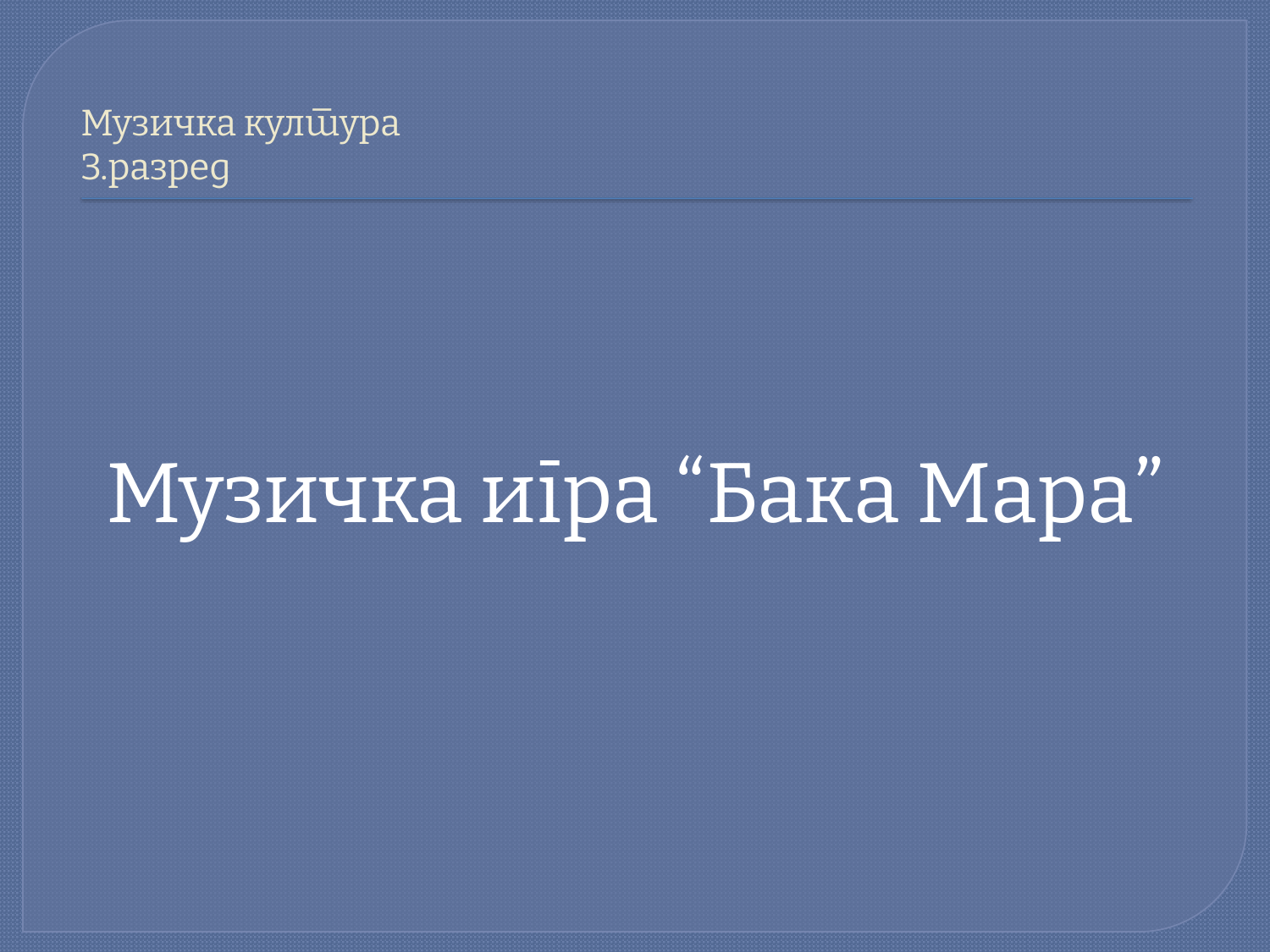

# Музичка култура 3.разред

Музичка игра “Бакa Марa”